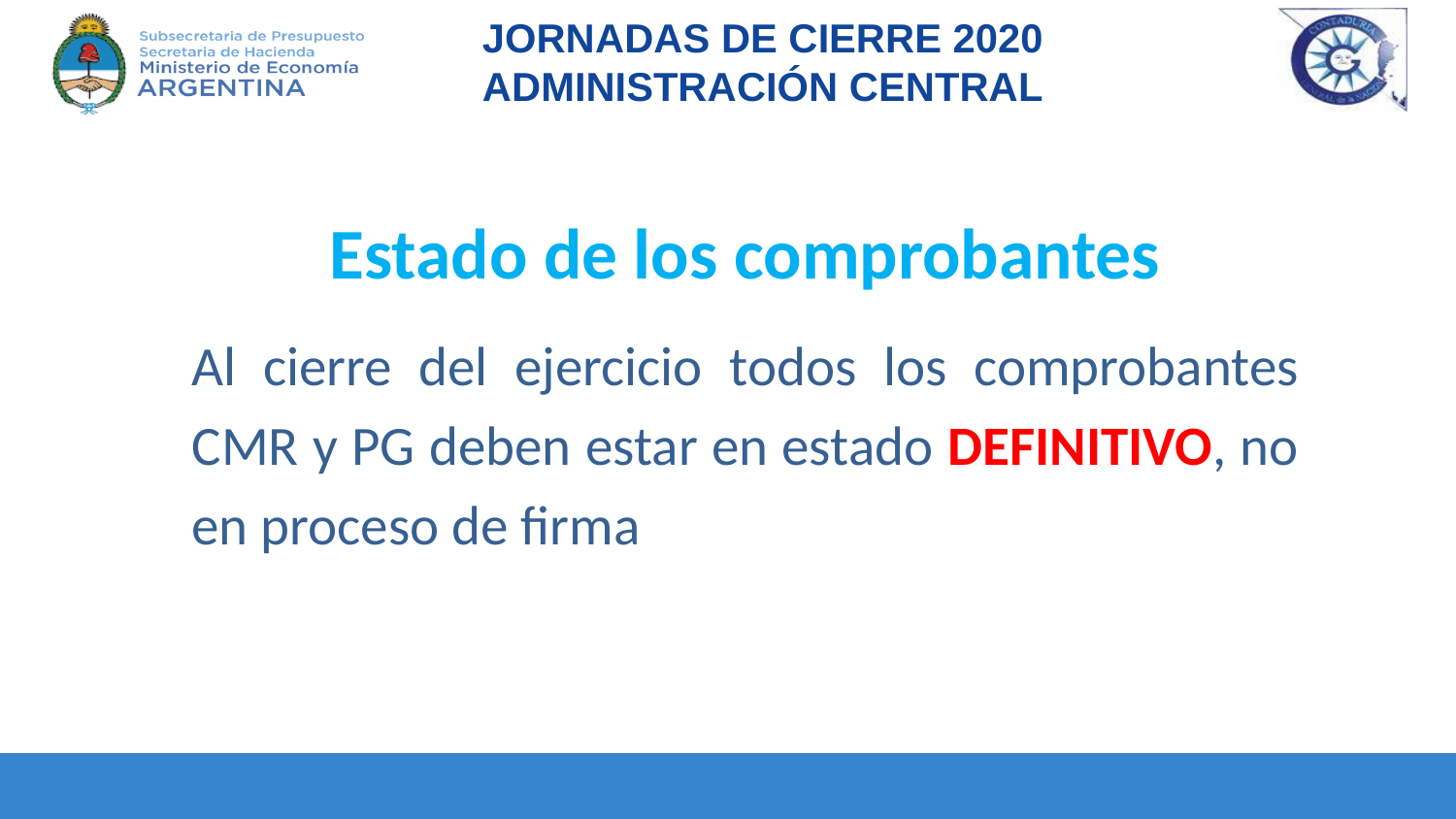

Estado de los comprobantes

Al cierre del ejercicio todos los comprobantes CMR y PG deben estar en estado DEFINITIVO, no en proceso de firma